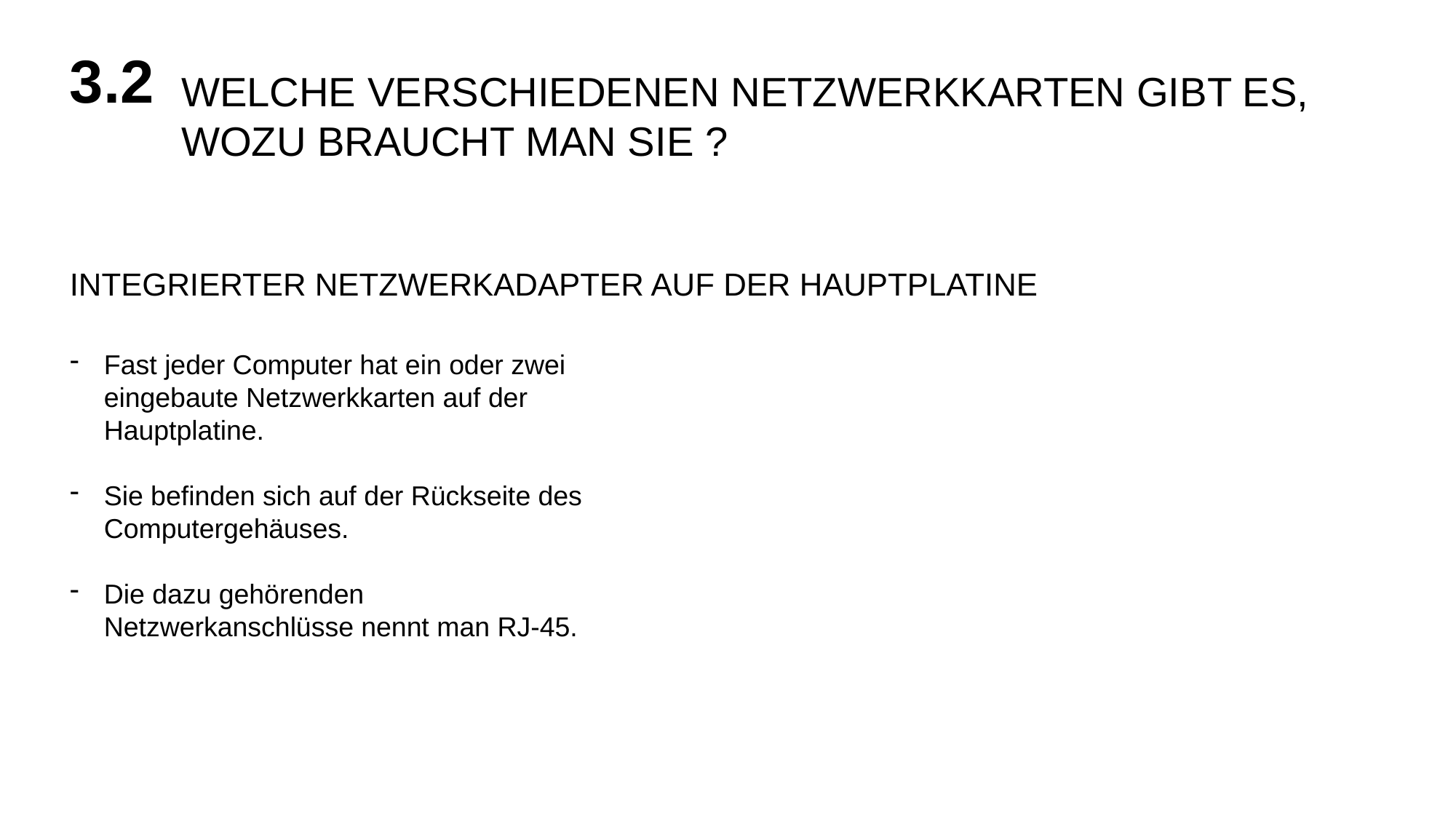

3.2
WELCHE VERSCHIEDENEN NETZWERKKARTEN GIBT ES, WOZU BRAUCHT MAN SIE ?
INTEGRIERTER NETZWERKADAPTER AUF DER HAUPTPLATINE
Fast jeder Computer hat ein oder zwei eingebaute Netzwerkkarten auf der Hauptplatine.

Sie befinden sich auf der Rückseite des Computergehäuses.

Die dazu gehörenden Netzwerkanschlüsse nennt man RJ-45.